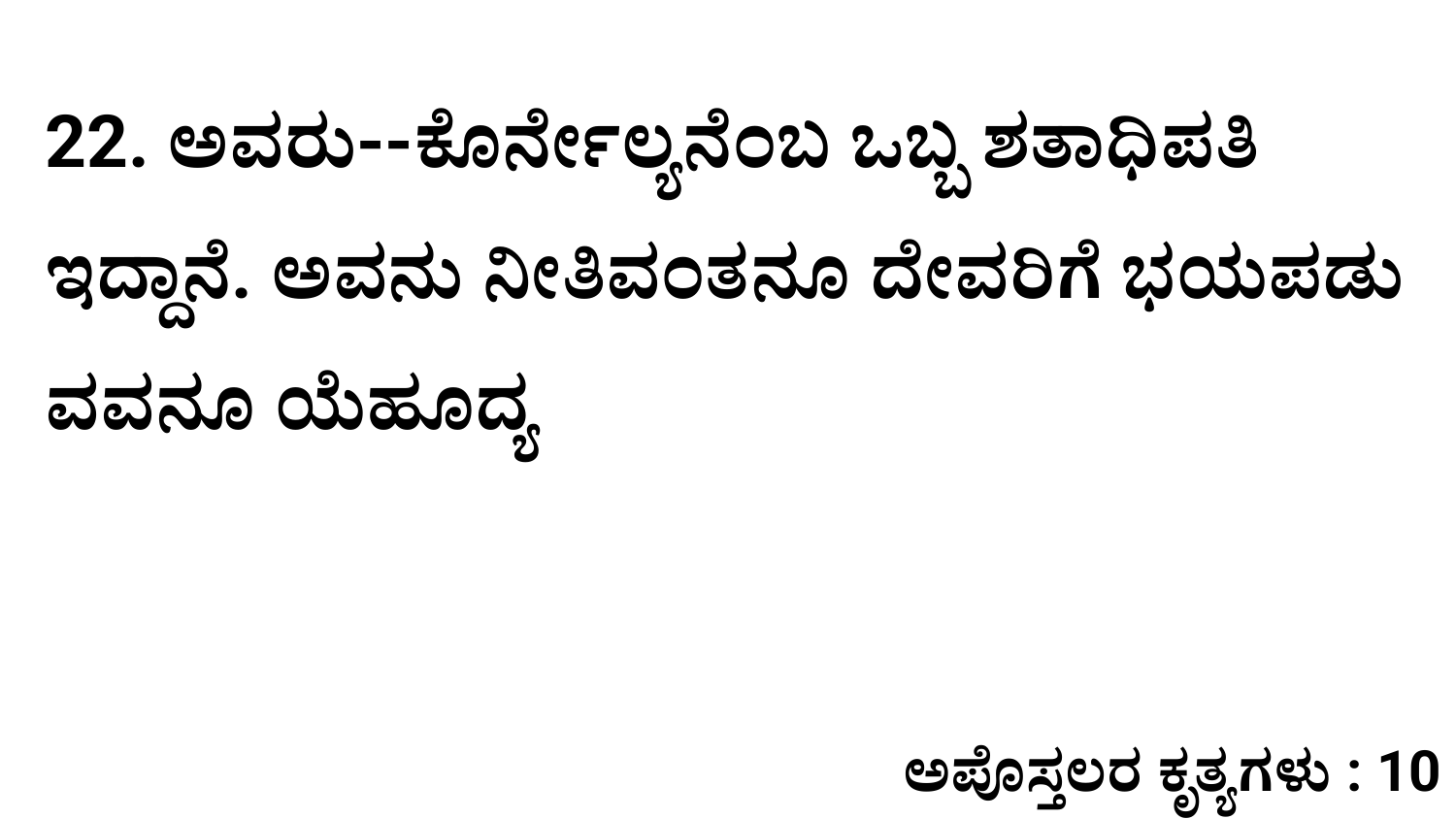

22. ಅವರು--ಕೊರ್ನೇಲ್ಯನೆಂಬ ಒಬ್ಬ ಶತಾಧಿಪತಿ ಇದ್ದಾನೆ. ಅವನು ನೀತಿವಂತನೂ ದೇವರಿಗೆ ಭಯಪಡು ವವನೂ ಯೆಹೂದ್ಯ
ಅಪೊಸ್ತಲರ ಕೃತ್ಯಗಳು : 10